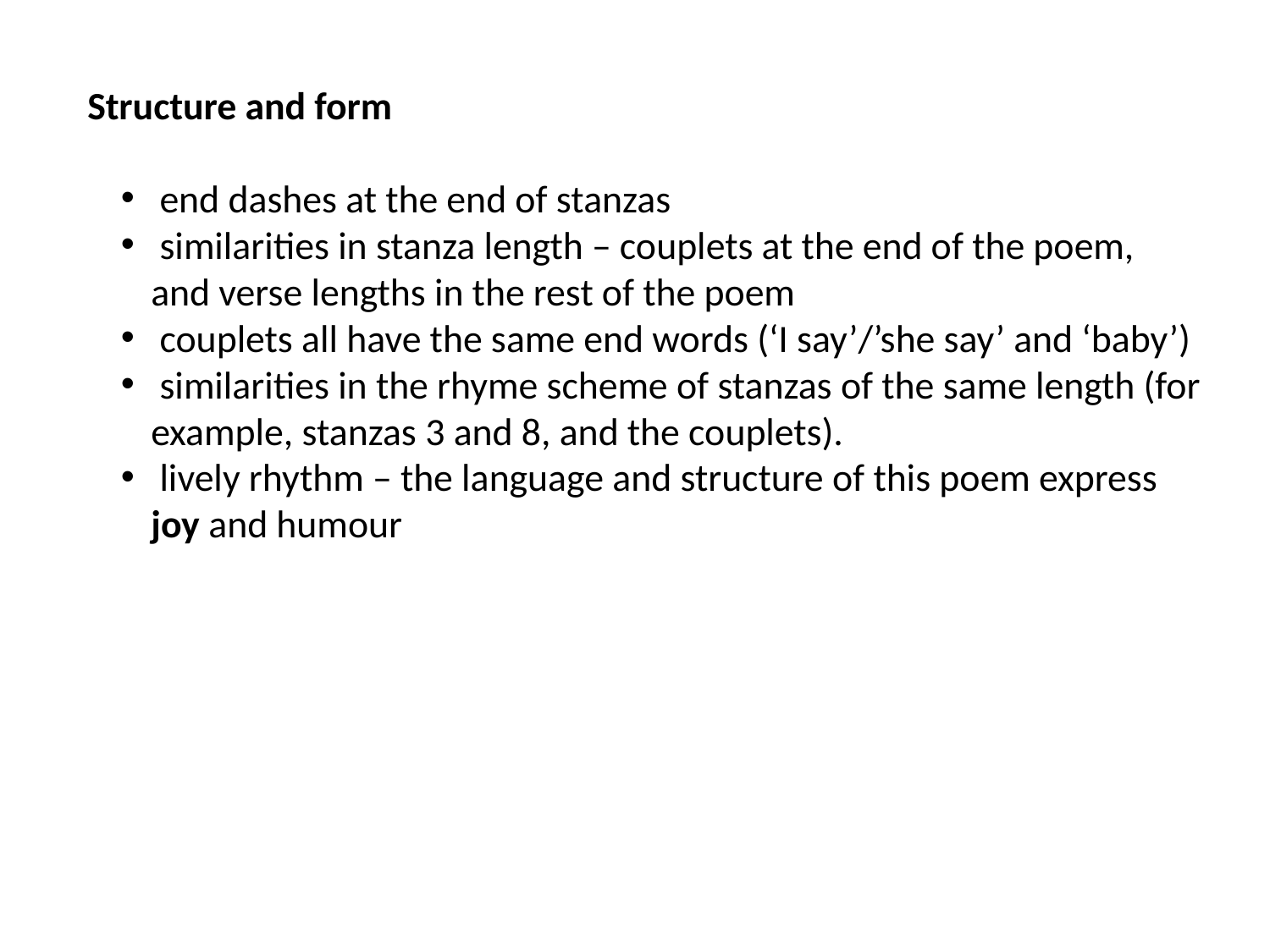

Structure and form

 end dashes at the end of stanzas
 similarities in stanza length – couplets at the end of the poem, and verse lengths in the rest of the poem
 couplets all have the same end words (‘I say’/’she say’ and ‘baby’)
 similarities in the rhyme scheme of stanzas of the same length (for example, stanzas 3 and 8, and the couplets).
 lively rhythm – the language and structure of this poem express joy and humour